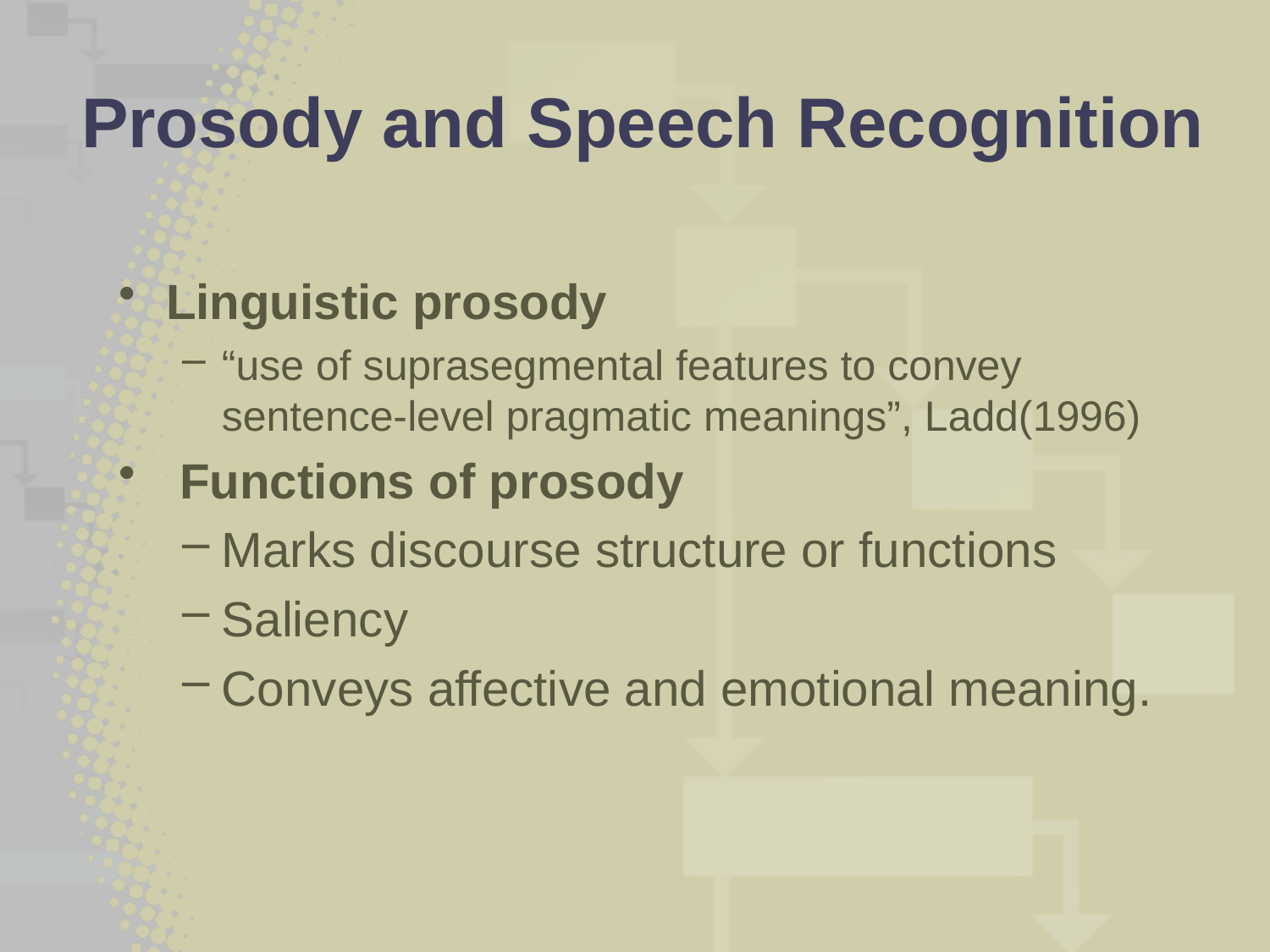

# Prosody and Speech Recognition
Linguistic prosody
“use of suprasegmental features to convey sentence-level pragmatic meanings”, Ladd(1996)
 Functions of prosody
Marks discourse structure or functions
Saliency
Conveys affective and emotional meaning.
3